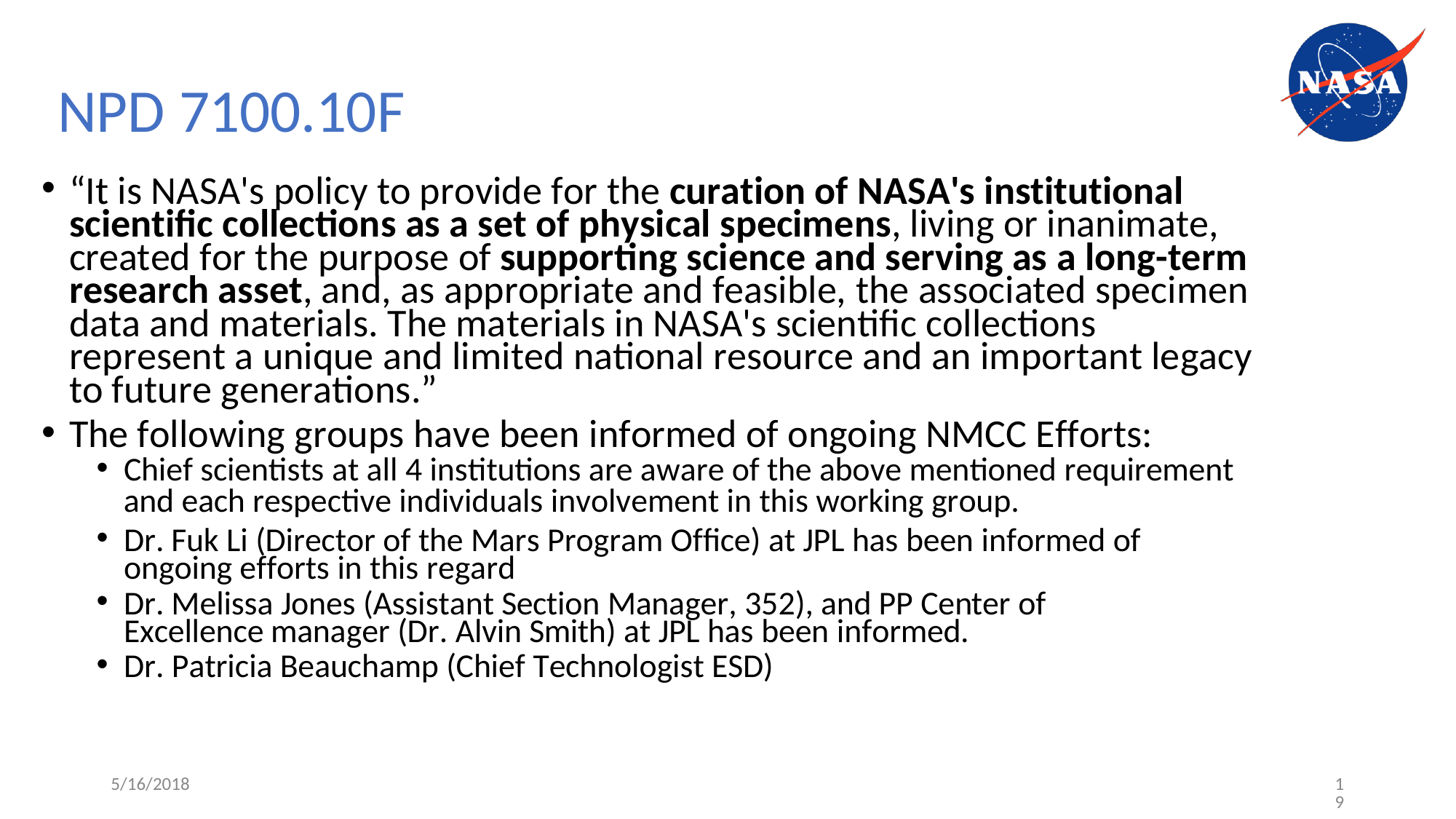

# NPD 7100.10F

“It is NASA's policy to provide for the curation of NASA's institutional scientific collections as a set of physical specimens, living or inanimate, created for the purpose of supporting science and serving as a long-term research asset, and, as appropriate and feasible, the associated specimen data and materials. The materials in NASA's scientific collections represent a unique and limited national resource and an important legacy to future generations.”
The following groups have been informed of ongoing NMCC Efforts:
Chief scientists at all 4 institutions are aware of the above mentioned requirement
and each respective individuals involvement in this working group.
Dr. Fuk Li (Director of the Mars Program Office) at JPL has been informed of ongoing efforts in this regard
Dr. Melissa Jones (Assistant Section Manager, 352), and PP Center of Excellence manager (Dr. Alvin Smith) at JPL has been informed.
Dr. Patricia Beauchamp (Chief Technologist ESD)
5/16/2018
19